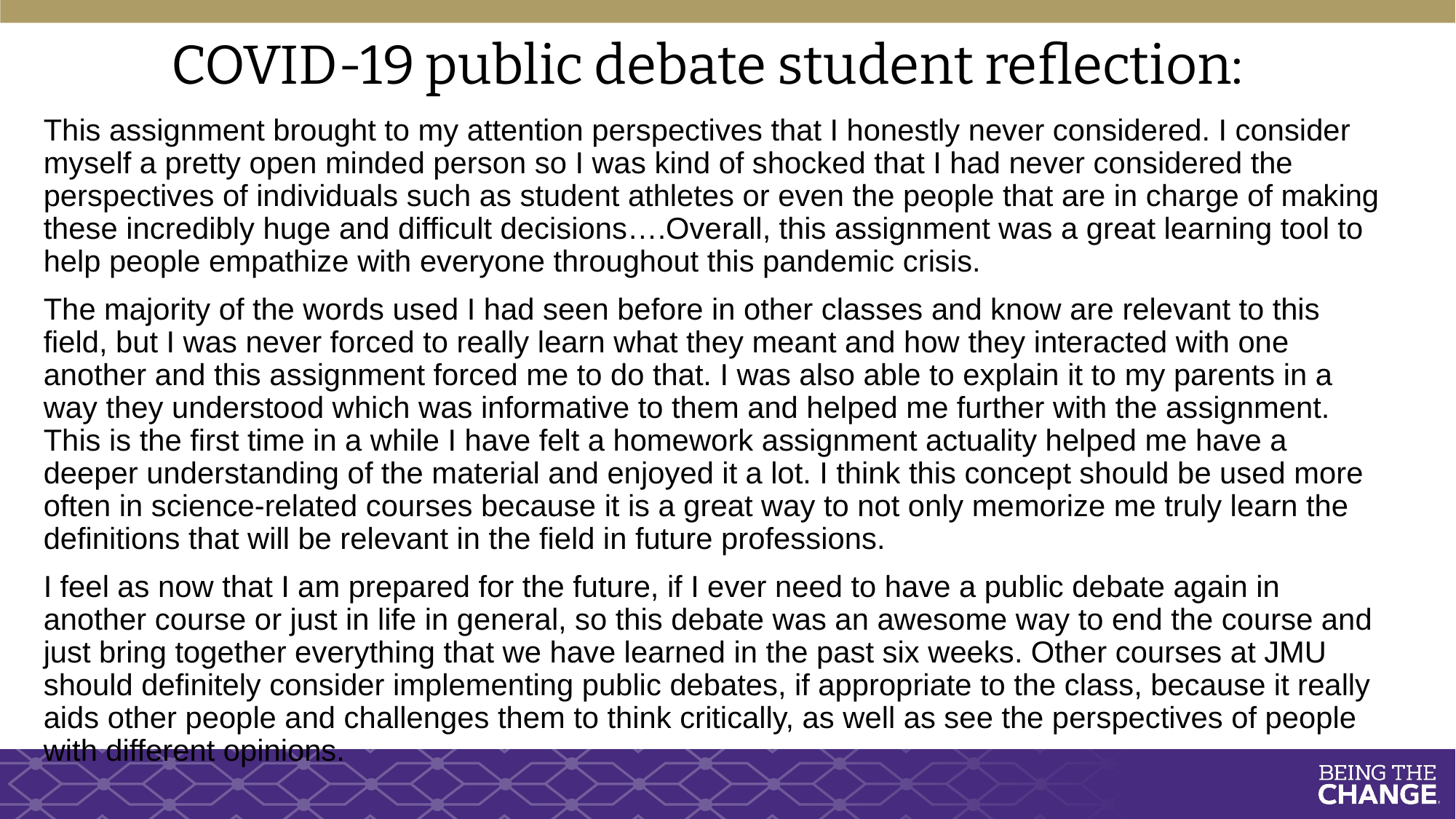

# COVID-19 public debate student reflection:
This assignment brought to my attention perspectives that I honestly never considered. I consider myself a pretty open minded person so I was kind of shocked that I had never considered the perspectives of individuals such as student athletes or even the people that are in charge of making these incredibly huge and difficult decisions….Overall, this assignment was a great learning tool to help people empathize with everyone throughout this pandemic crisis.
The majority of the words used I had seen before in other classes and know are relevant to this field, but I was never forced to really learn what they meant and how they interacted with one another and this assignment forced me to do that. I was also able to explain it to my parents in a way they understood which was informative to them and helped me further with the assignment. This is the first time in a while I have felt a homework assignment actuality helped me have a deeper understanding of the material and enjoyed it a lot. I think this concept should be used more often in science-related courses because it is a great way to not only memorize me truly learn the definitions that will be relevant in the field in future professions.
I feel as now that I am prepared for the future, if I ever need to have a public debate again in another course or just in life in general, so this debate was an awesome way to end the course and just bring together everything that we have learned in the past six weeks. Other courses at JMU should definitely consider implementing public debates, if appropriate to the class, because it really aids other people and challenges them to think critically, as well as see the perspectives of people with different opinions.